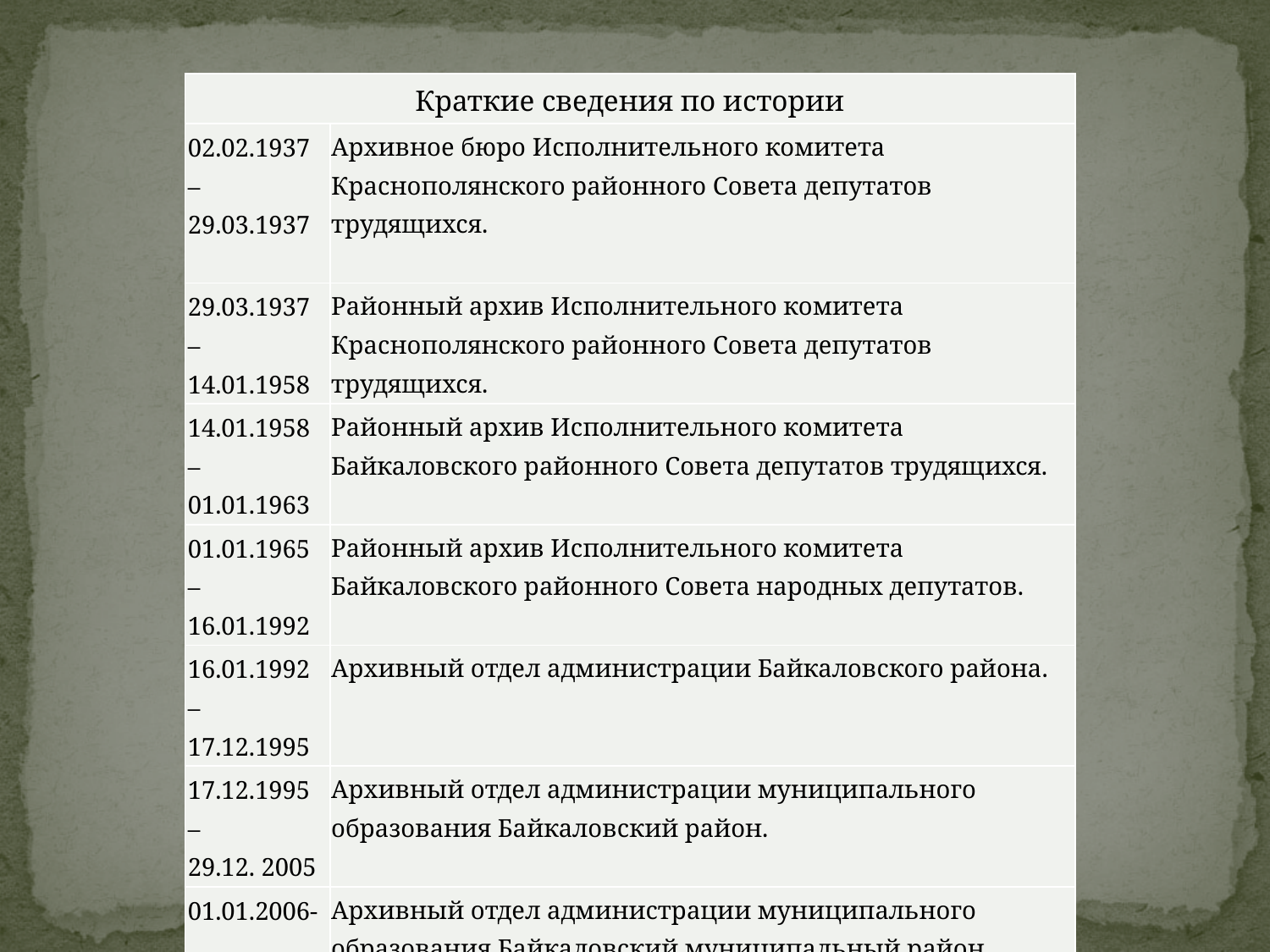

| Краткие сведения по истории |  |
| --- | --- |
| 02.02.1937 – 29.03.1937 | Архивное бюро Исполнительного комитета Краснополянского районного Совета депутатов трудящихся. |
| 29.03.1937 – 14.01.1958 | Районный архив Исполнительного комитета Краснополянского районного Совета депутатов трудящихся. |
| 14.01.1958 – 01.01.1963 | Районный архив Исполнительного комитета Байкаловского районного Совета депутатов трудящихся. |
| 01.01.1965 – 16.01.1992 | Районный архив Исполнительного комитета Байкаловского районного Совета народных депутатов. |
| 16.01.1992 – 17.12.1995 | Архивный отдел администрации Байкаловского района. |
| 17.12.1995 – 29.12. 2005 | Архивный отдел администрации муниципального образования Байкаловский район. |
| 01.01.2006- | Архивный отдел администрации муниципального образования Байкаловский муниципальный район. |
| Архивное бюро образовано в феврале 1937 года |  |
| В марте 1937 года образован районный архив |  |
| В июне 1992 года архив преобразован в архивный отдел |  |